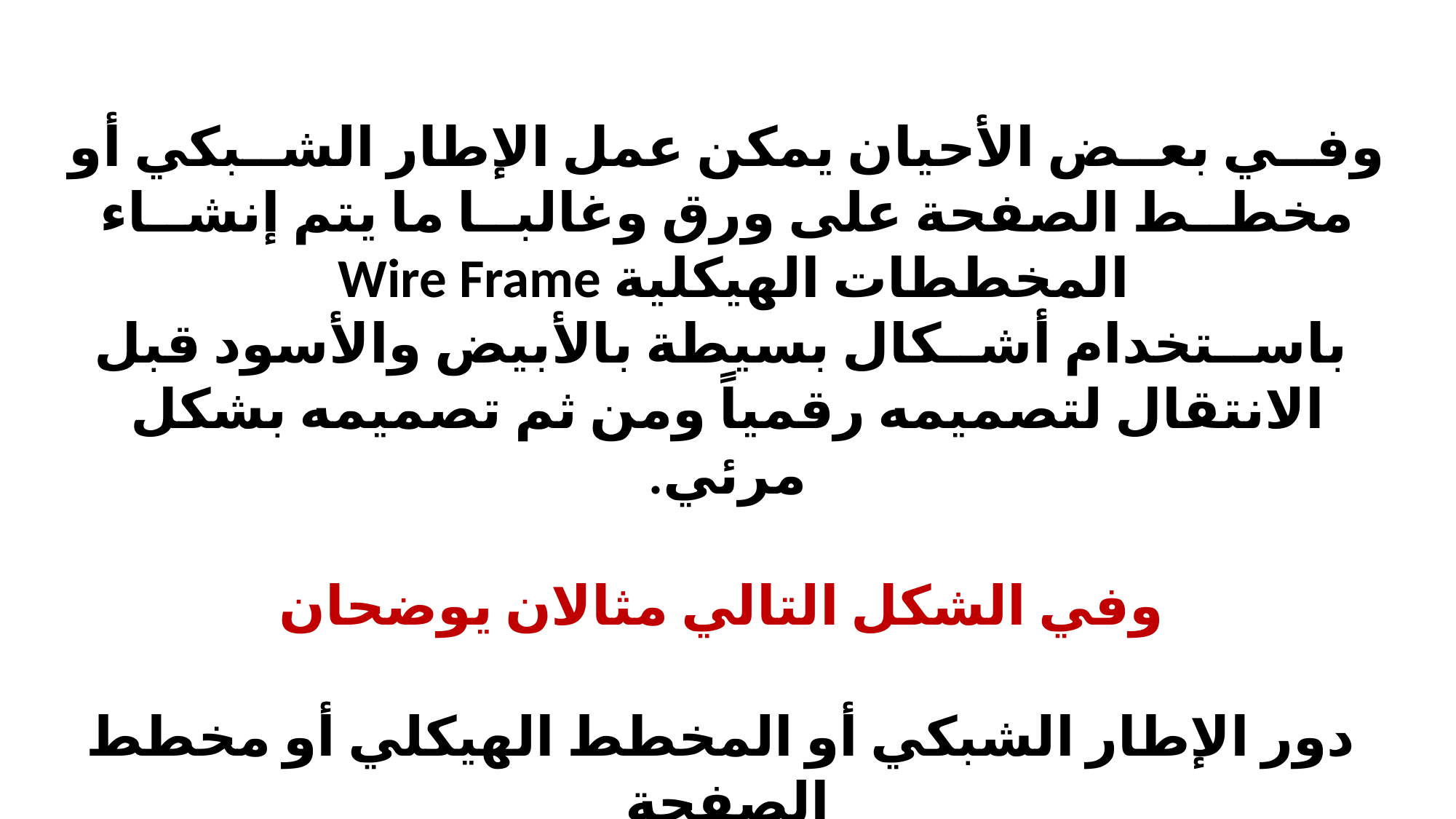

وفــي بعــض الأحيان يمكن عمل الإطار الشــبكي أو مخطــط الصفحة على ورق وغالبــا ما يتم إنشــاء المخططات الهيكلية Wire Frame
 باســتخدام أشــكال بسيطة بالأبيض والأسود قبل الانتقال لتصميمه رقمياً ومن ثم تصميمه بشكل مرئي.

 وفي الشكل التالي مثالان يوضحان

 دور الإطار الشبكي أو المخطط الهيكلي أو مخطط الصفحة
 Wire Frame